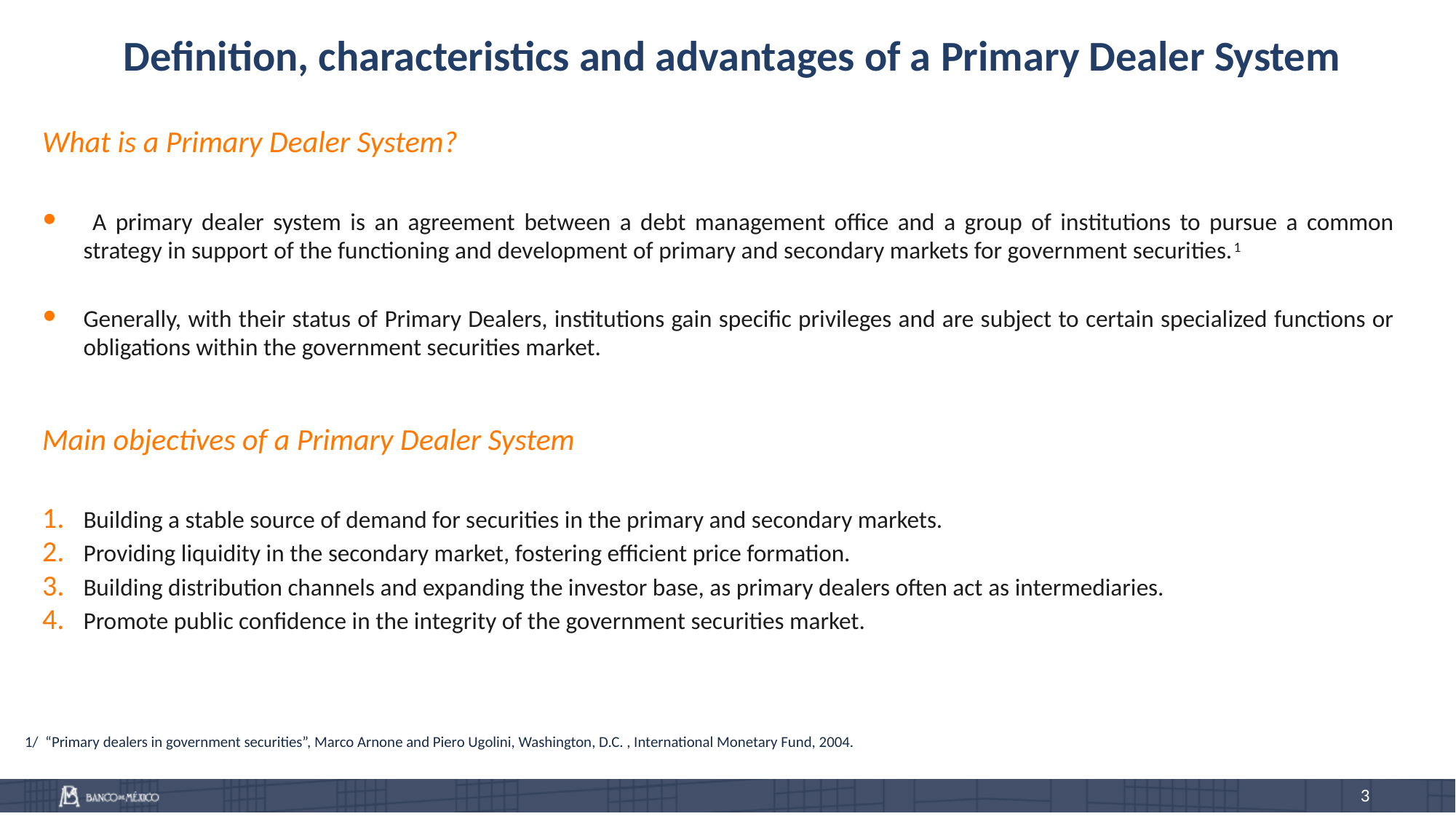

Definition, characteristics and advantages of a Primary Dealer System

What is a Primary Dealer System?

 A primary dealer system is an agreement between a debt management office and a group of institutions to pursue a common strategy in support of the functioning and development of primary and secondary markets for government securities.1

Generally, with their status of Primary Dealers, institutions gain specific privileges and are subject to certain specialized functions or obligations within the government securities market.

Main objectives of a Primary Dealer System

Building a stable source of demand for securities in the primary and secondary markets.
Providing liquidity in the secondary market, fostering efficient price formation.
Building distribution channels and expanding the investor base, as primary dealers often act as intermediaries.
Promote public confidence in the integrity of the government securities market.
1/  “Primary dealers in government securities”, Marco Arnone and Piero Ugolini, Washington, D.C. , International Monetary Fund, 2004.